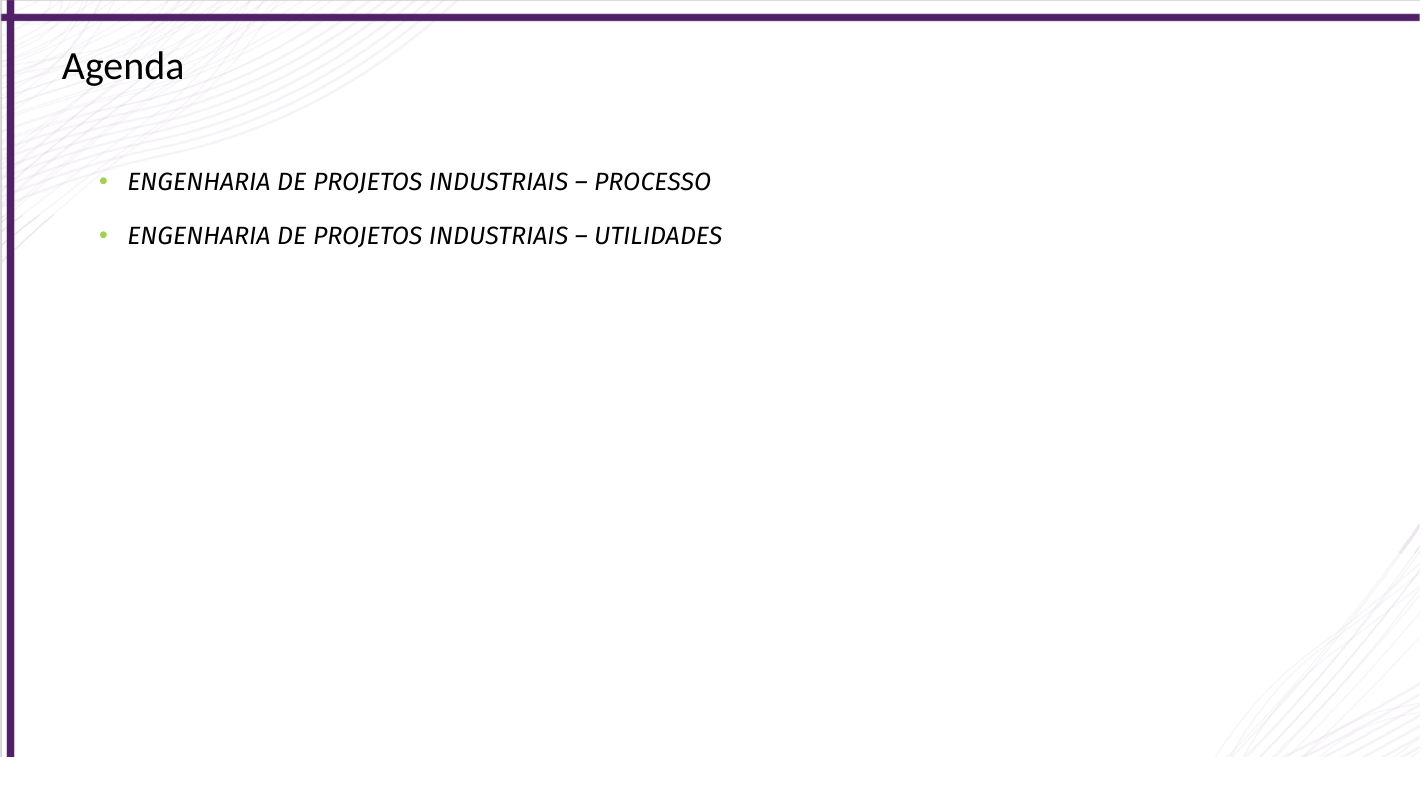

Agenda
ENGENHARIA DE PROJETOS INDUSTRIAIS – PROCESSO
ENGENHARIA DE PROJETOS INDUSTRIAIS – UTILIDADES